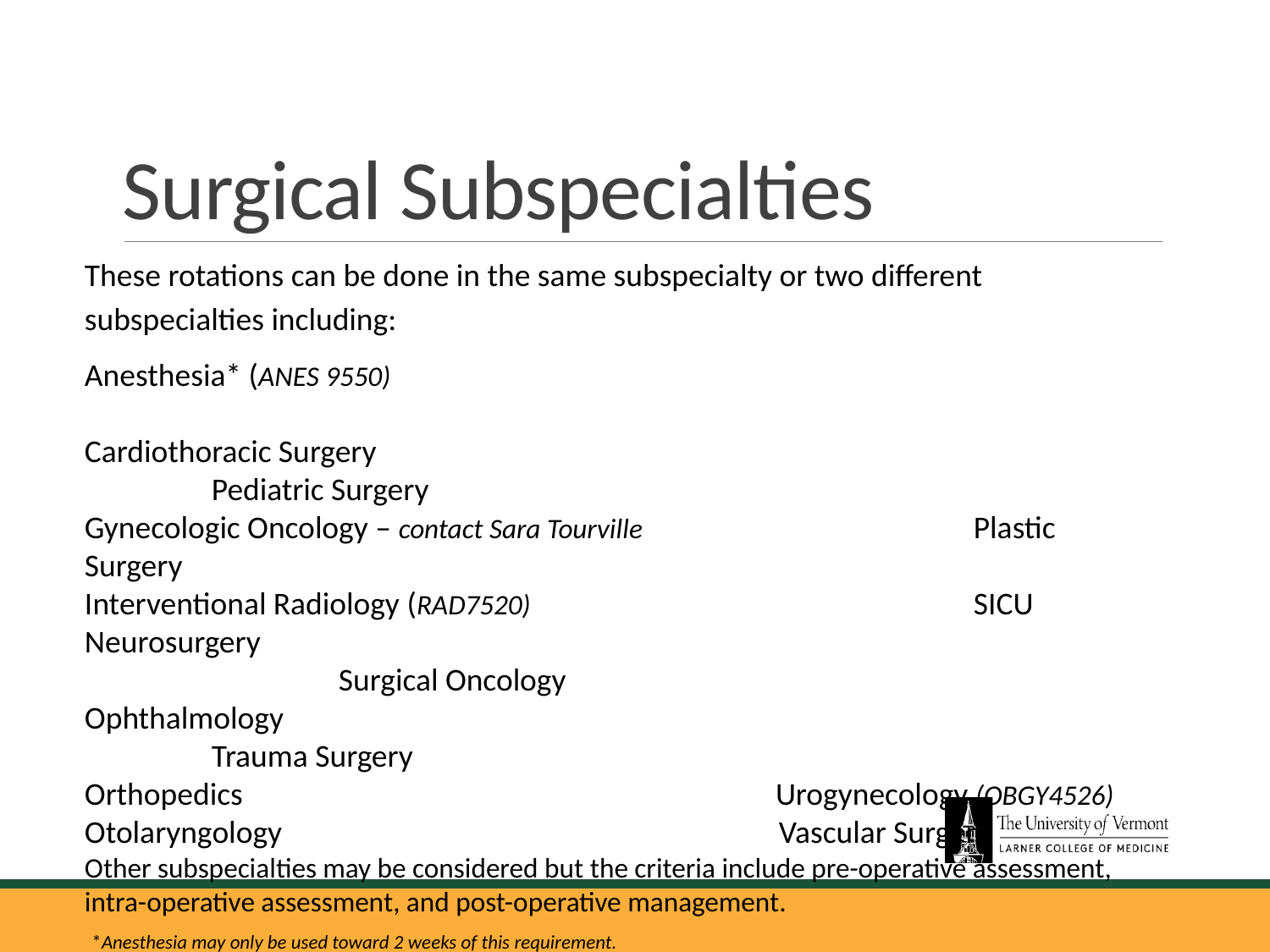

# Surgical Subspecialties
These rotations can be done in the same subspecialty or two different subspecialties including:
Anesthesia* (ANES 9550)
Cardiothoracic Surgery							Pediatric Surgery
Gynecologic Oncology – contact Sara Tourville			Plastic Surgery
Interventional Radiology (RAD7520)				SICU
Neurosurgery									Surgical Oncology
Ophthalmology								Trauma Surgery
Orthopedics                                                                          Urogynecology (OBGY4526)
Otolaryngology                                                                     Vascular Surgery
Other subspecialties may be considered but the criteria include pre-operative assessment, intra-operative assessment, and post-operative management.
 *Anesthesia may only be used toward 2 weeks of this requirement.
For more information, please visit our course on VIC Portal “Surgery Advanced Integration Course”